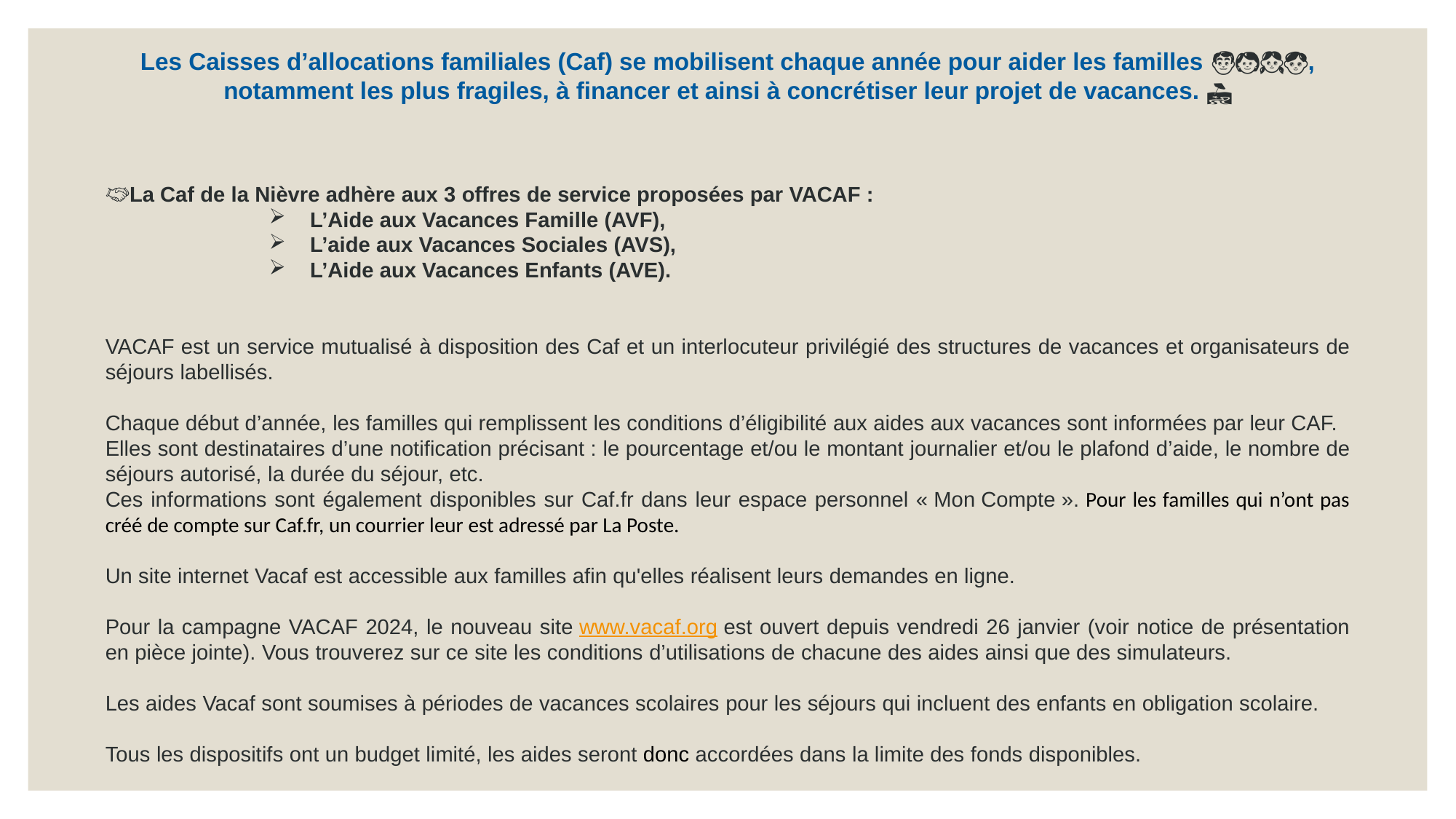

Les Caisses d’allocations familiales (Caf) se mobilisent chaque année pour aider les familles 👨‍👩‍👧‍👦, notamment les plus fragiles, à financer et ainsi à concrétiser leur projet de vacances. 🏖️

🤝La Caf de la Nièvre adhère aux 3 offres de service proposées par VACAF :
L’Aide aux Vacances Famille (AVF),
L’aide aux Vacances Sociales (AVS),
L’Aide aux Vacances Enfants (AVE).

VACAF est un service mutualisé à disposition des Caf et un interlocuteur privilégié des structures de vacances et organisateurs de séjours labellisés.

Chaque début d’année, les familles qui remplissent les conditions d’éligibilité aux aides aux vacances sont informées par leur CAF.
Elles sont destinataires d’une notification précisant : le pourcentage et/ou le montant journalier et/ou le plafond d’aide, le nombre de séjours autorisé, la durée du séjour, etc.
Ces informations sont également disponibles sur Caf.fr dans leur espace personnel « Mon Compte ». Pour les familles qui n’ont pas créé de compte sur Caf.fr, un courrier leur est adressé par La Poste.

Un site internet Vacaf est accessible aux familles afin qu'elles réalisent leurs demandes en ligne.

Pour la campagne VACAF 2024, le nouveau site www.vacaf.org est ouvert depuis vendredi 26 janvier (voir notice de présentation en pièce jointe). Vous trouverez sur ce site les conditions d’utilisations de chacune des aides ainsi que des simulateurs.

Les aides Vacaf sont soumises à périodes de vacances scolaires pour les séjours qui incluent des enfants en obligation scolaire.

Tous les dispositifs ont un budget limité, les aides seront donc accordées dans la limite des fonds disponibles.